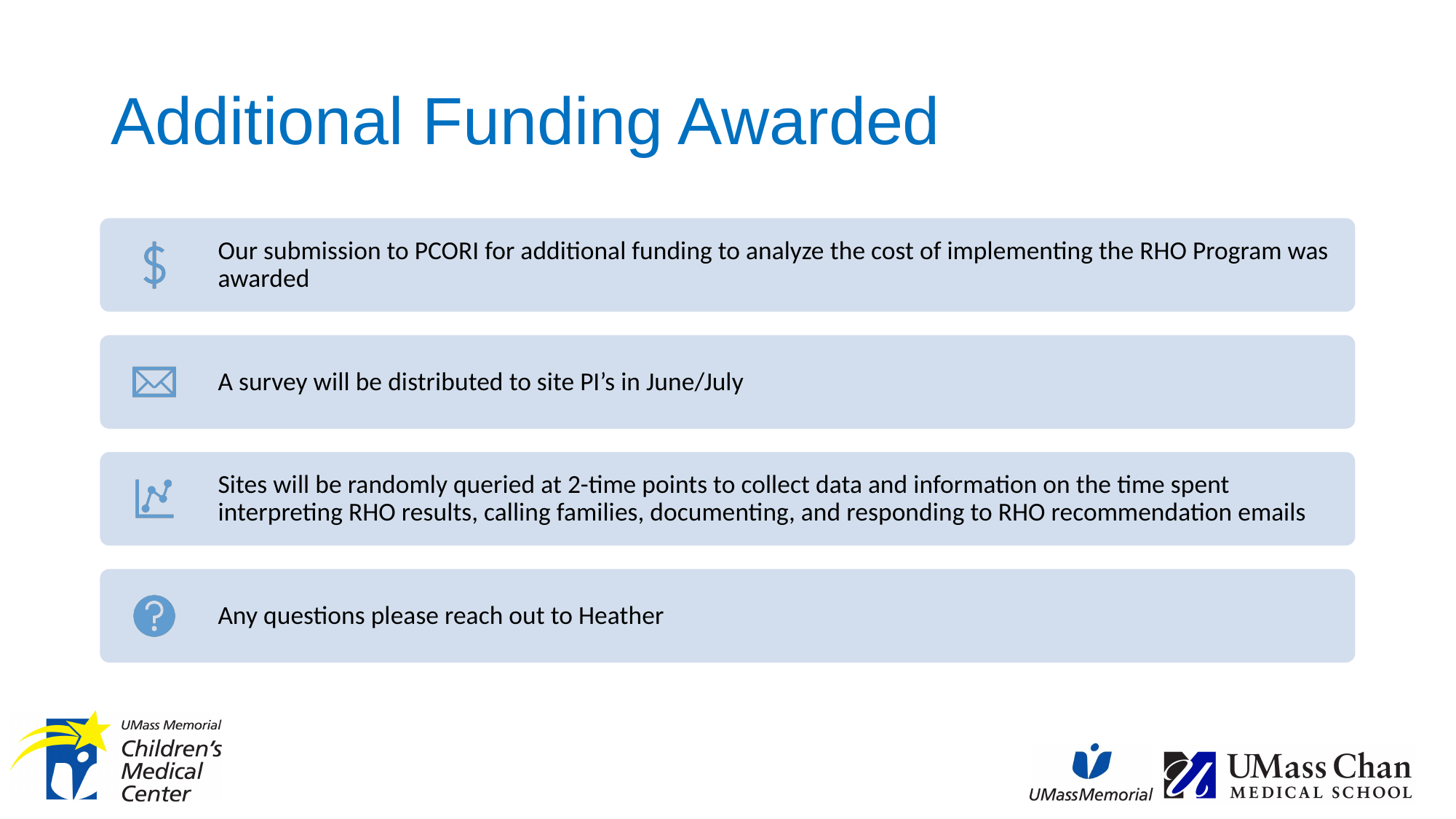

# Additional Funding Awarded
Our submission to PCORI for additional funding to analyze the cost of implementing the RHO Program was awarded
A survey will be distributed to site PI’s in June/July
Sites will be randomly queried at 2-time points to collect data and information on the time spent interpreting RHO results, calling families, documenting, and responding to RHO recommendation emails
Any questions please reach out to Heather